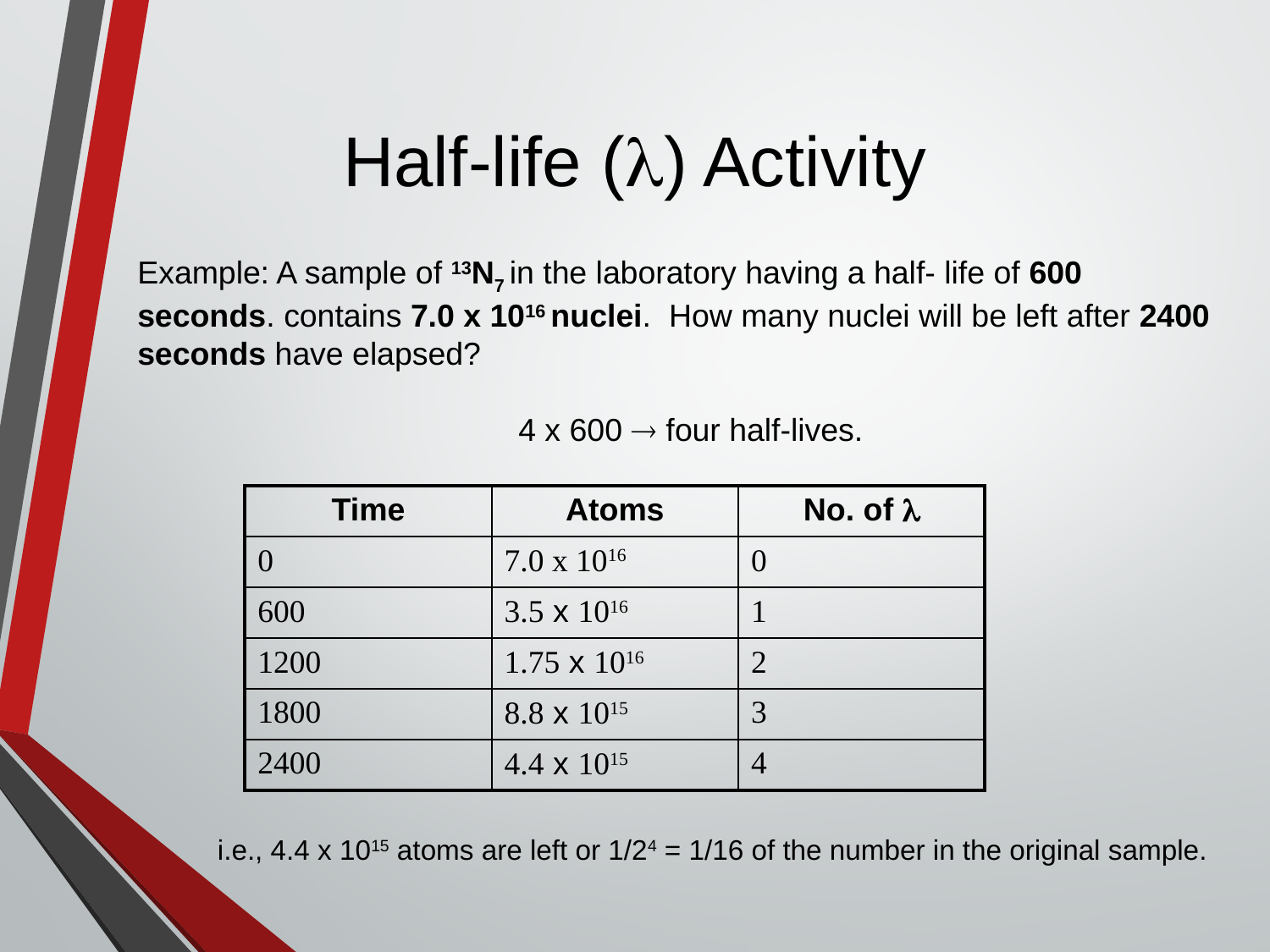

# Half-life (λ) Activity
Example: A sample of 13N7 in the laboratory having a half- life of 600 seconds. contains 7.0 x 1016 nuclei.  How many nuclei will be left after 2400 seconds have elapsed?

			4 x 600 → four half-lives.

| Time | Atoms | No. of λ |
| --- | --- | --- |
| 0 | 7.0 x 1016 | 0 |
| 600 | 3.5 x 1016 | 1 |
| 1200 | 1.75 x 1016 | 2 |
| 1800 | 8.8 x 1015 | 3 |
| 2400 | 4.4 x 1015 | 4 |
i.e., 4.4 x 1015 atoms are left or 1/24 = 1/16 of the number in the original sample.